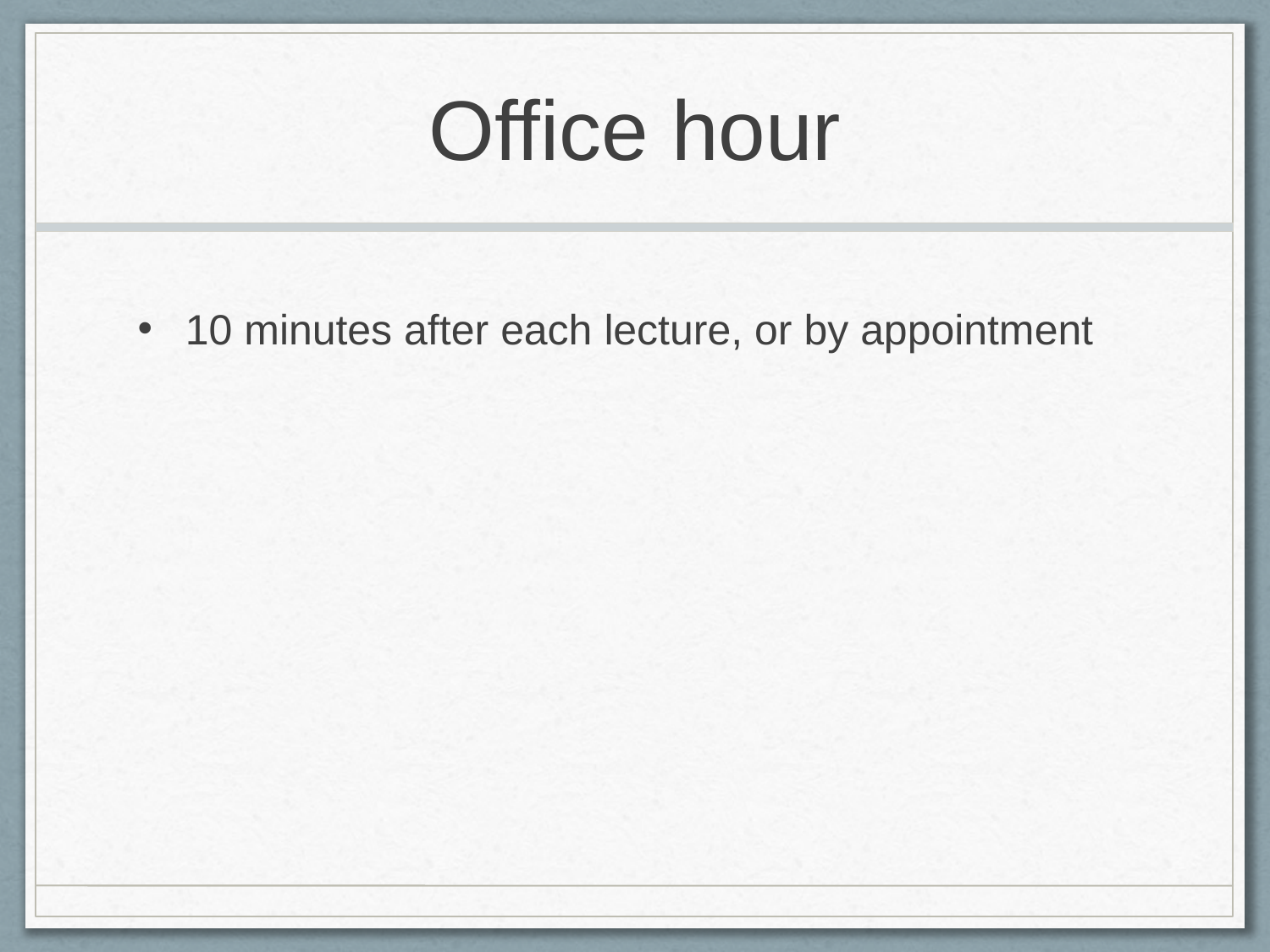

# Office hour
10 minutes after each lecture, or by appointment